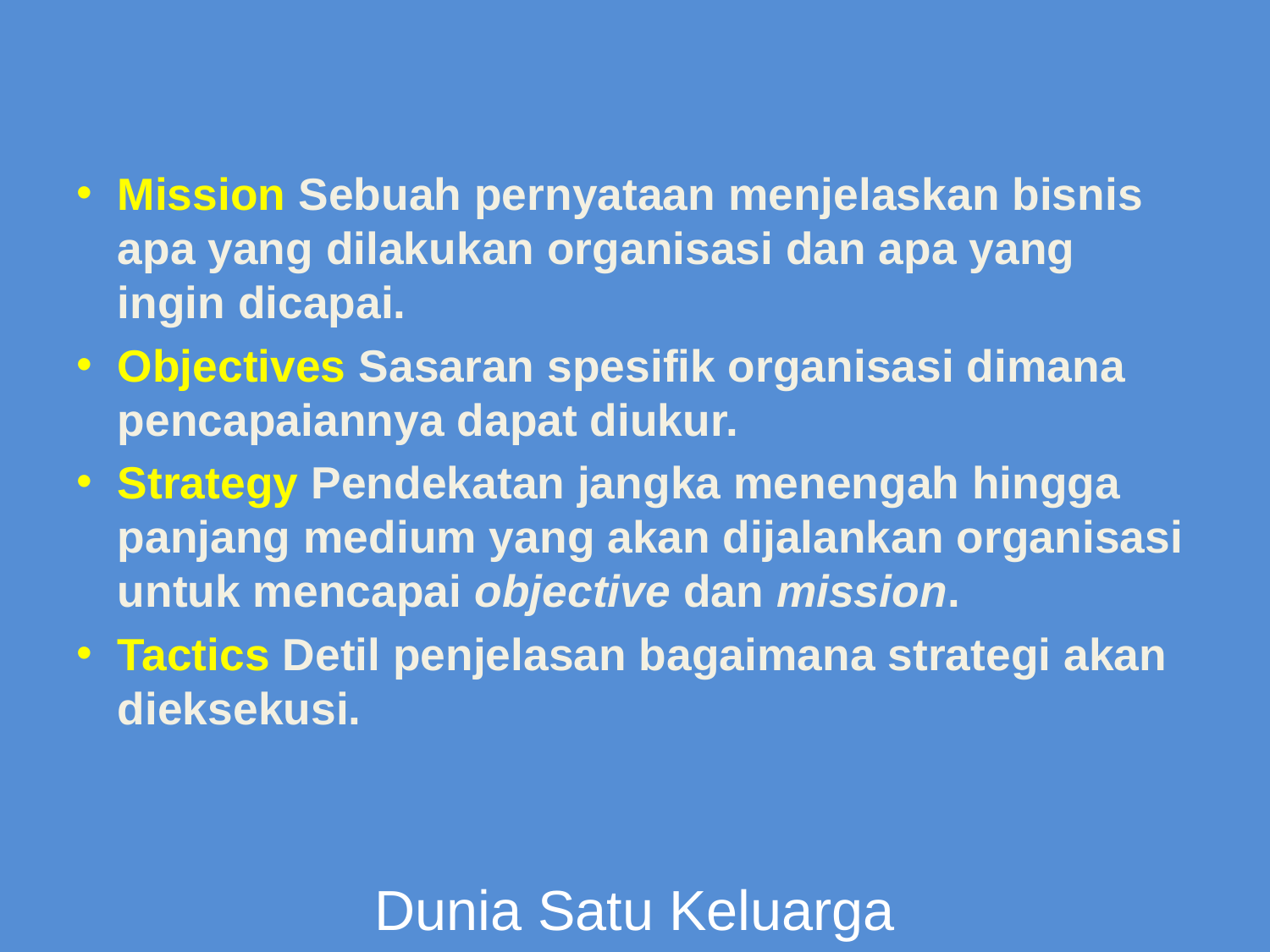

Mission Sebuah pernyataan menjelaskan bisnis apa yang dilakukan organisasi dan apa yang ingin dicapai.
Objectives Sasaran spesifik organisasi dimana pencapaiannya dapat diukur.
Strategy Pendekatan jangka menengah hingga panjang medium yang akan dijalankan organisasi untuk mencapai objective dan mission.
Tactics Detil penjelasan bagaimana strategi akan dieksekusi.
Dunia Satu Keluarga